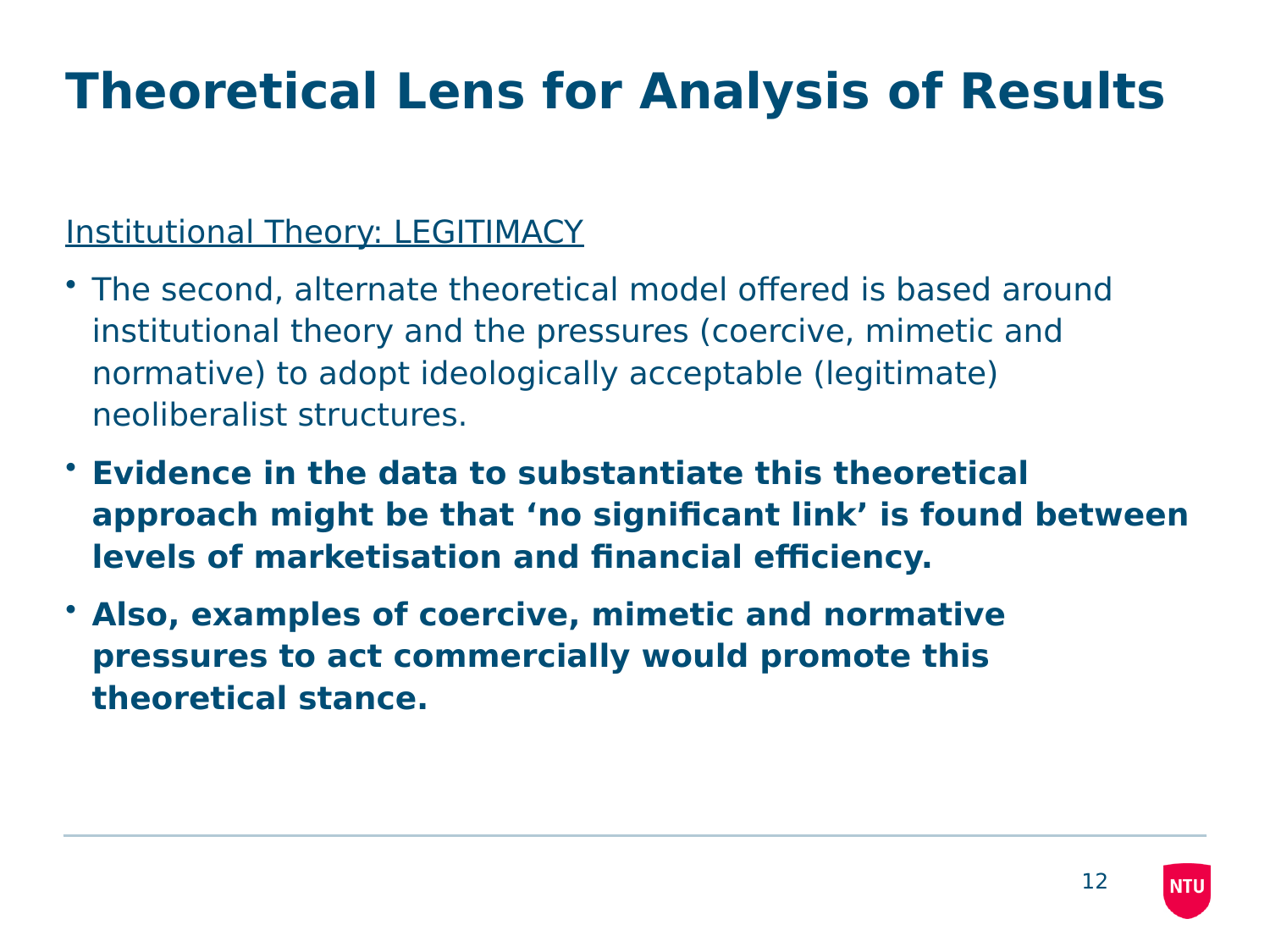

# Theoretical Lens for Analysis of Results
Institutional Theory: LEGITIMACY
The second, alternate theoretical model offered is based around institutional theory and the pressures (coercive, mimetic and normative) to adopt ideologically acceptable (legitimate) neoliberalist structures.
Evidence in the data to substantiate this theoretical approach might be that ‘no significant link’ is found between levels of marketisation and financial efficiency.
Also, examples of coercive, mimetic and normative pressures to act commercially would promote this theoretical stance.

12